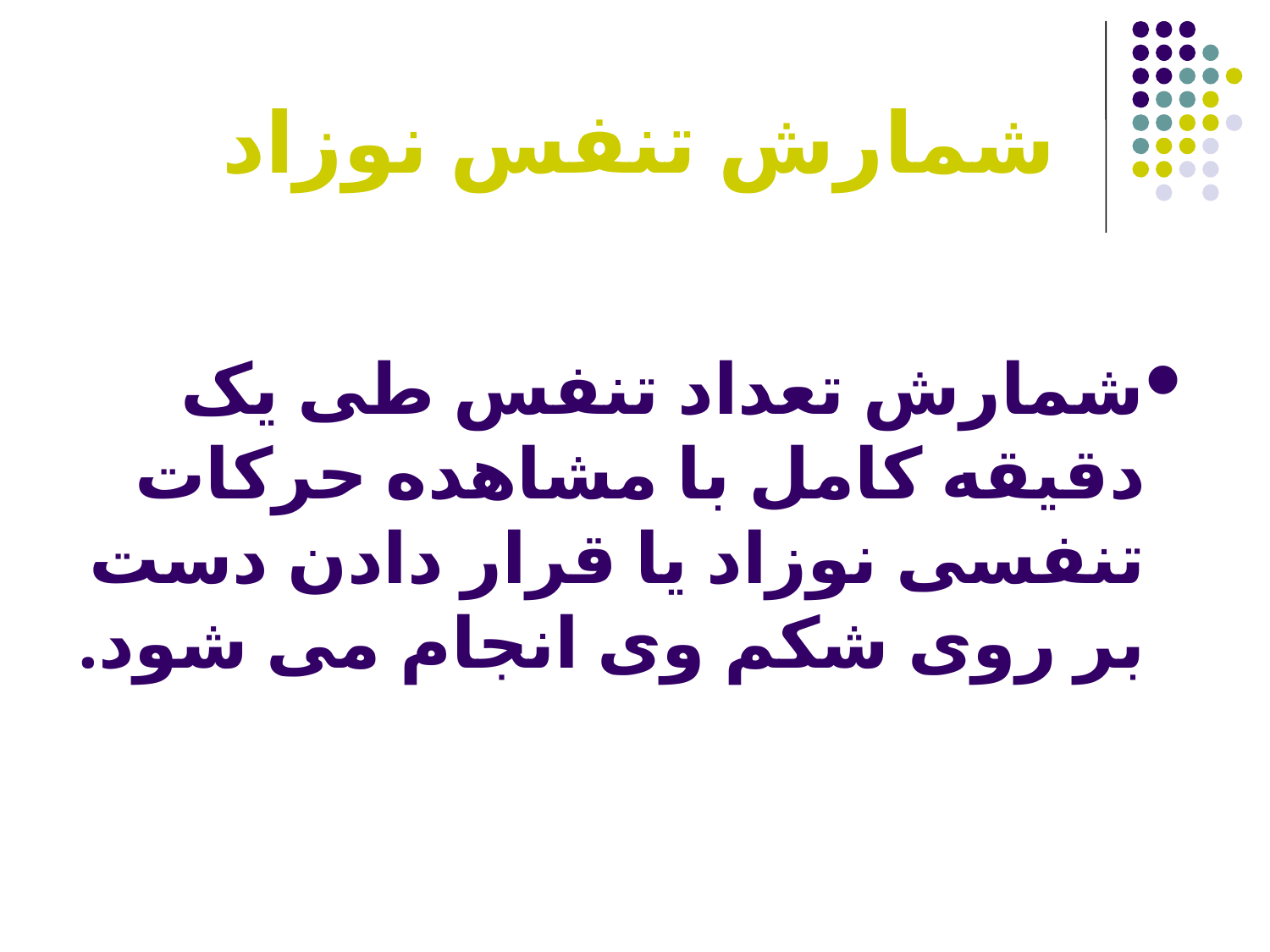

# شمارش تنفس نوزاد

شمارش تعداد تنفس طی یک دقیقه کامل با مشاهده حرکات تنفسی نوزاد یا قرار دادن دست بر روی شکم وی انجام می شود.